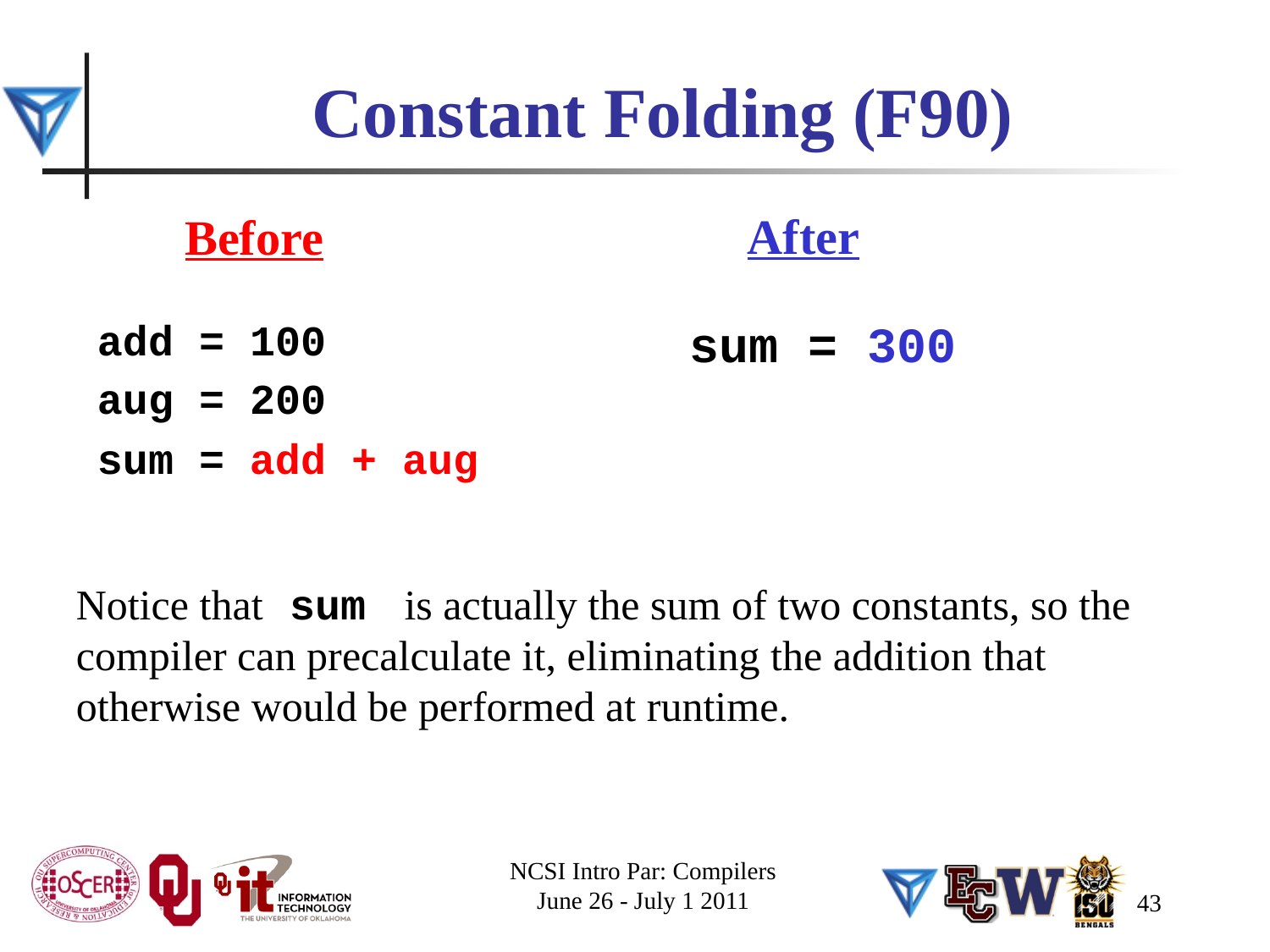

# Constant Folding (F90)
After
Before
add = 100
aug = 200
sum = add + aug
sum = 300
Notice that  sum  is actually the sum of two constants, so the compiler can precalculate it, eliminating the addition that otherwise would be performed at runtime.
NCSI Intro Par: Compilers
June 26 - July 1 2011
43